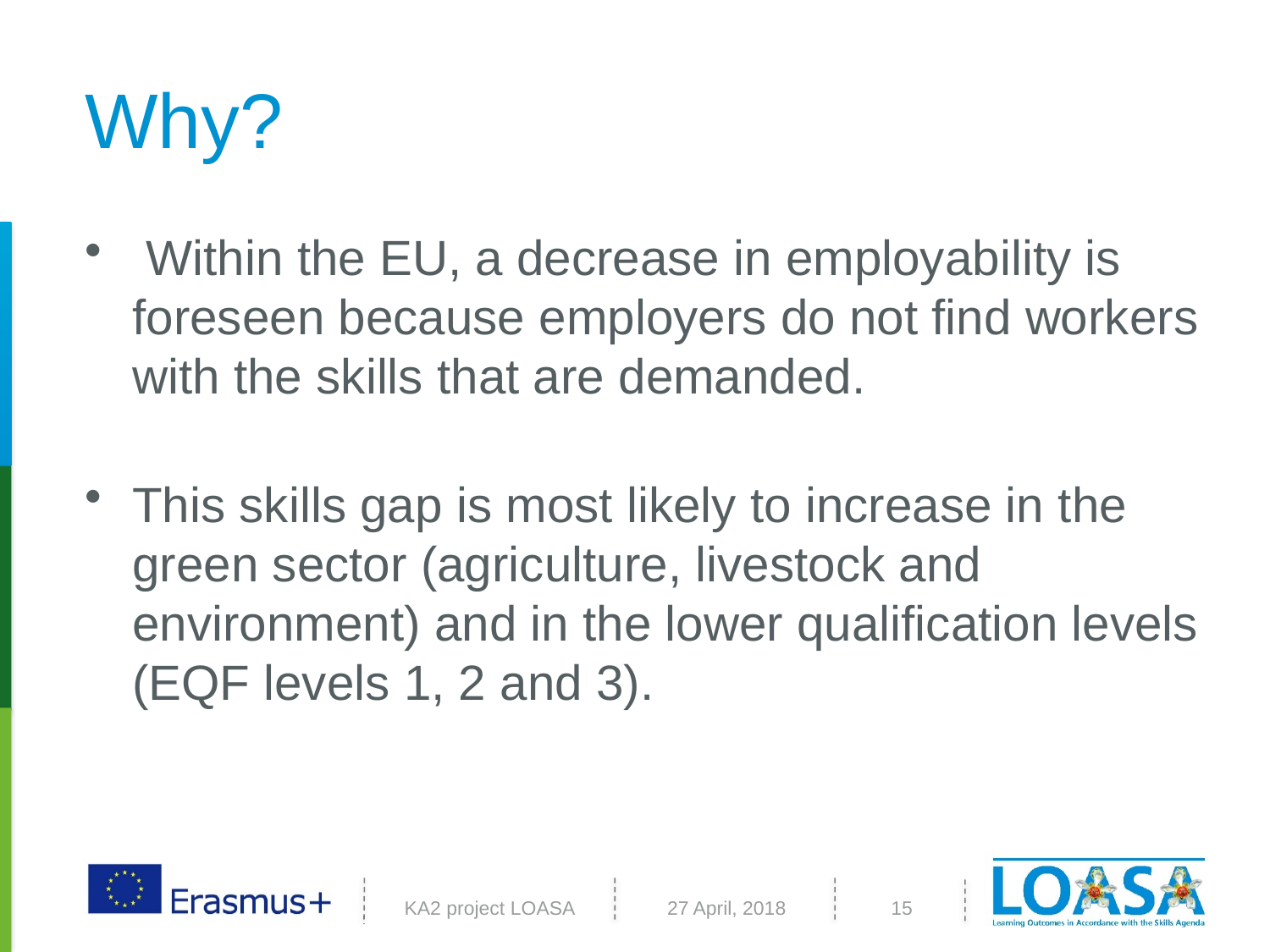

# Why?
 Within the EU, a decrease in employability is foreseen because employers do not find workers with the skills that are demanded.
This skills gap is most likely to increase in the green sector (agriculture, livestock and environment) and in the lower qualification levels (EQF levels 1, 2 and 3).
KA2 project LOASA
27 April, 2018
15